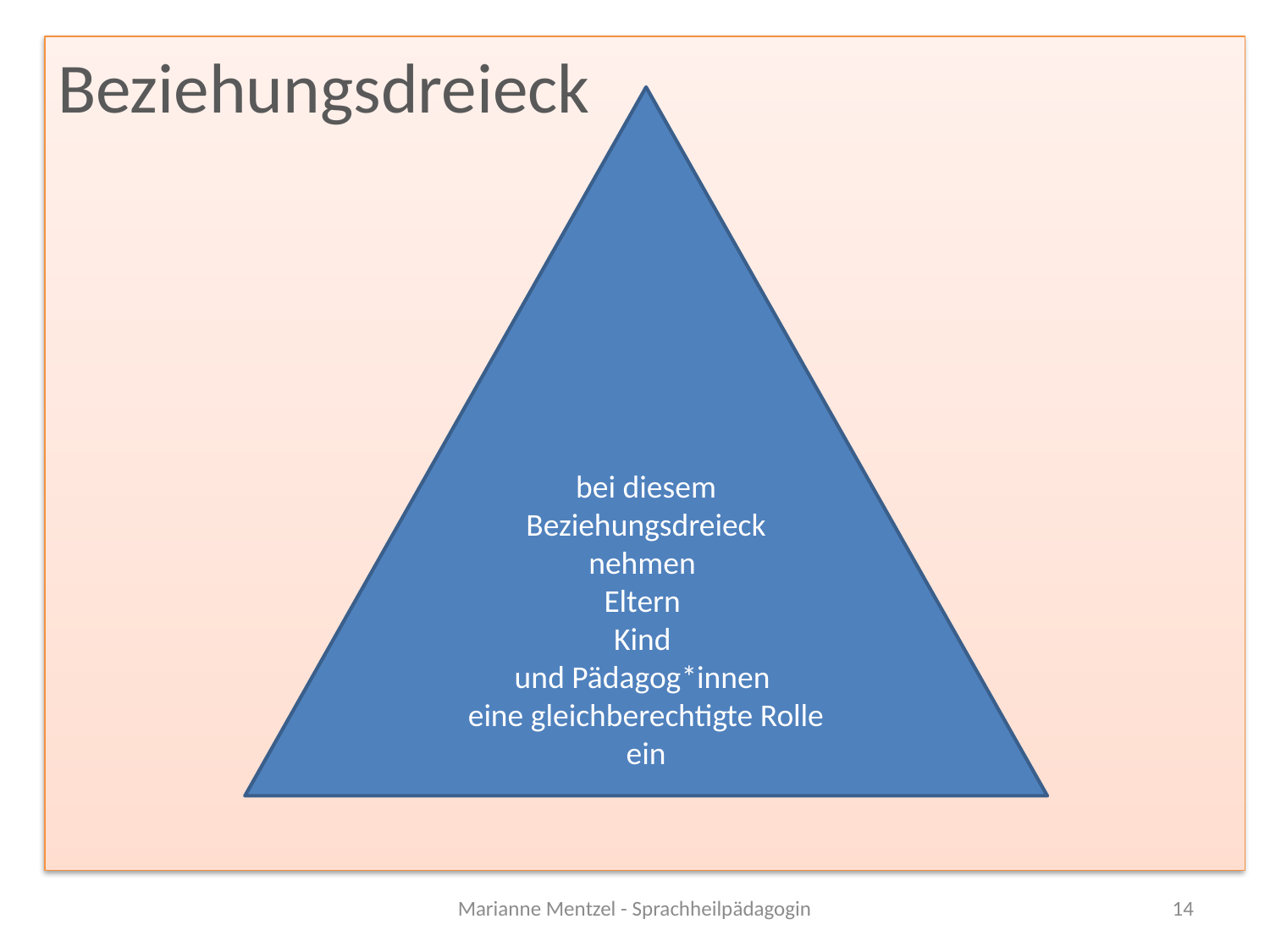

Beziehungsdreieck
#
bei diesem Beziehungsdreieck
nehmen
Eltern
Kind
und Pädagog*innen
eine gleichberechtigte Rolle ein
Marianne Mentzel - Sprachheilpädagogin
14